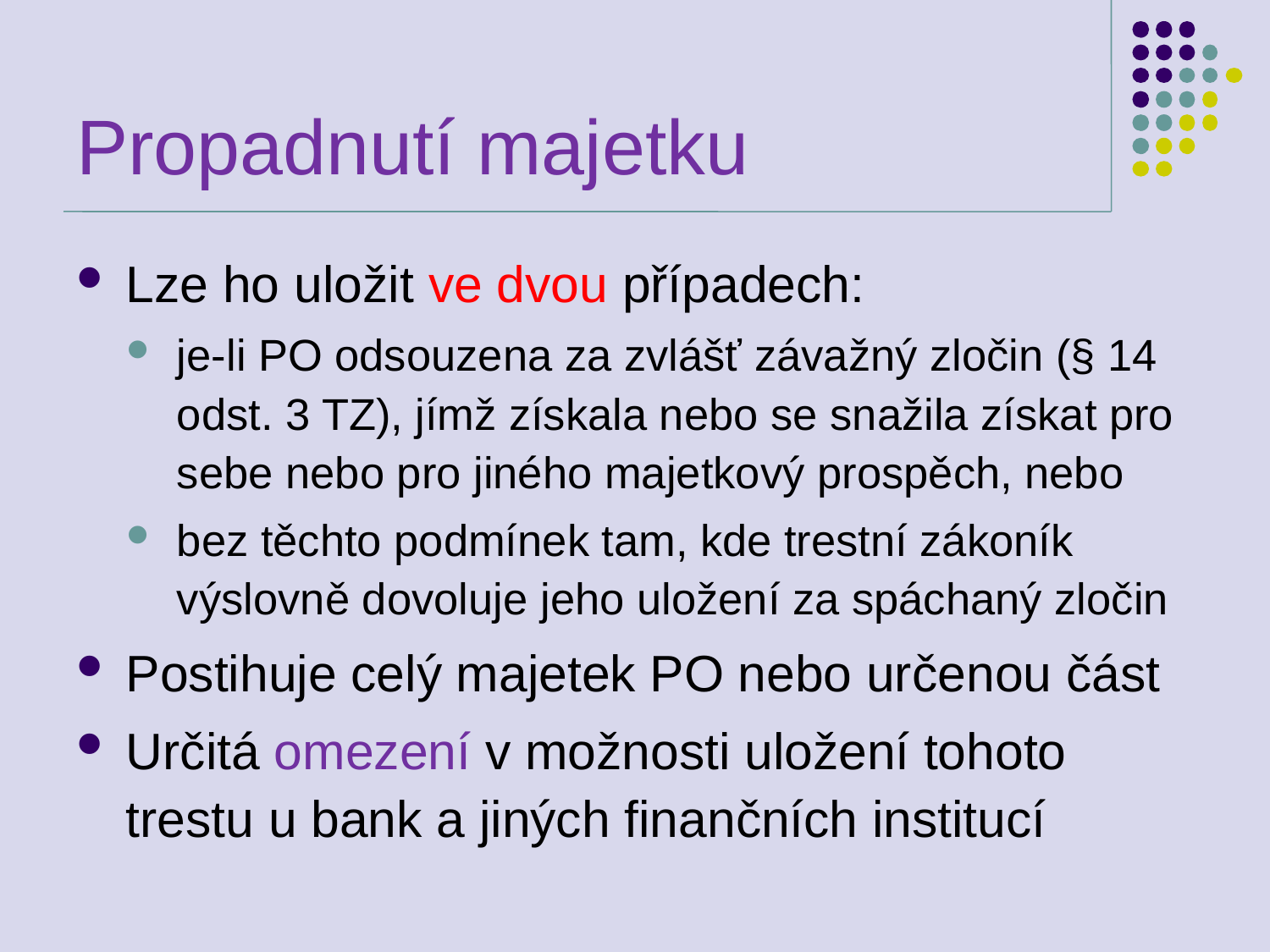

# Propadnutí majetku
Lze ho uložit ve dvou případech:
je-li PO odsouzena za zvlášť závažný zločin (§ 14 odst. 3 TZ), jímž získala nebo se snažila získat pro sebe nebo pro jiného majetkový prospěch, nebo
bez těchto podmínek tam, kde trestní zákoník výslovně dovoluje jeho uložení za spáchaný zločin
Postihuje celý majetek PO nebo určenou část
Určitá omezení v možnosti uložení tohoto trestu u bank a jiných finančních institucí